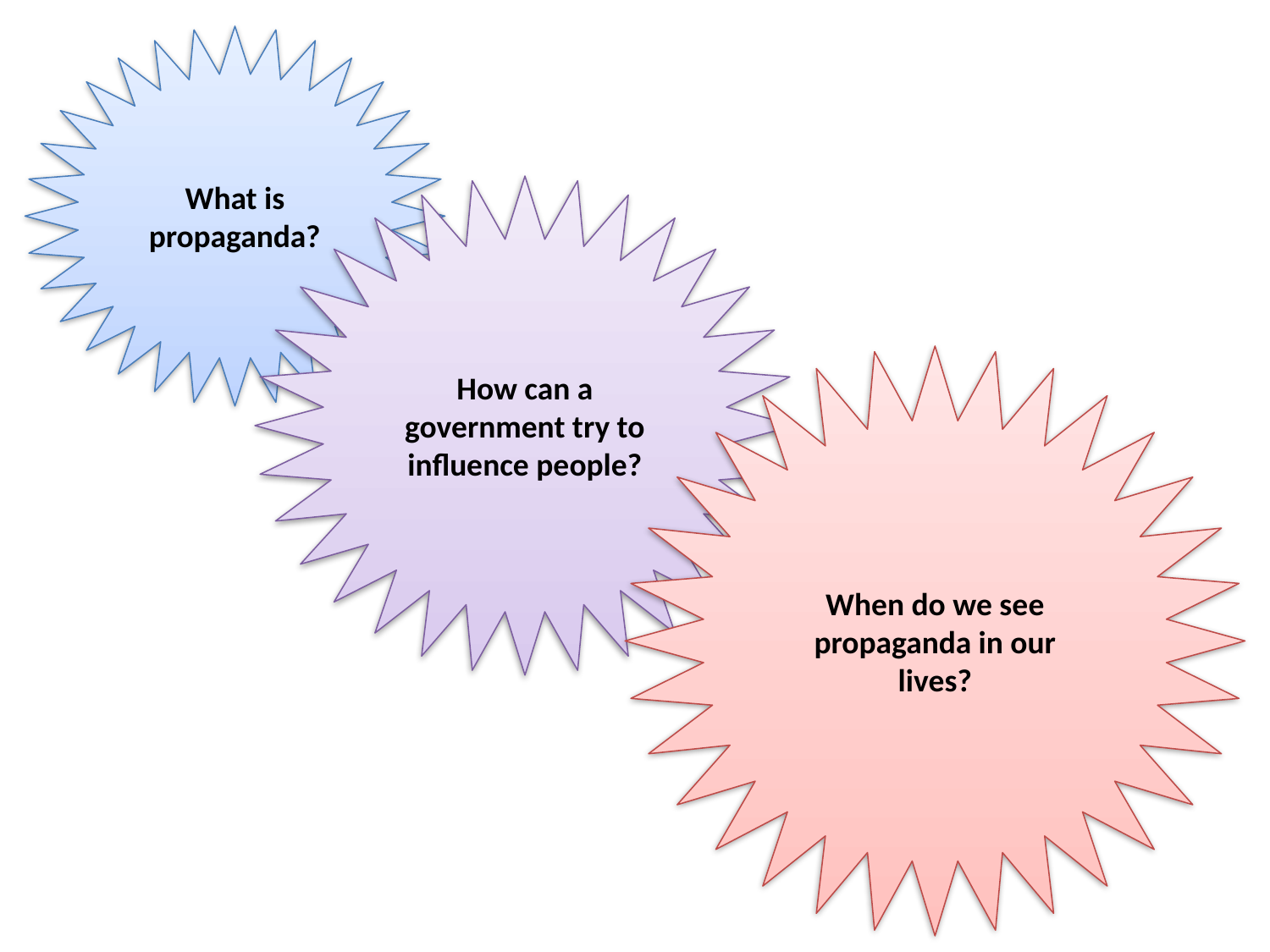

What is propaganda?
How can a government try to influence people?
When do we see propaganda in our lives?